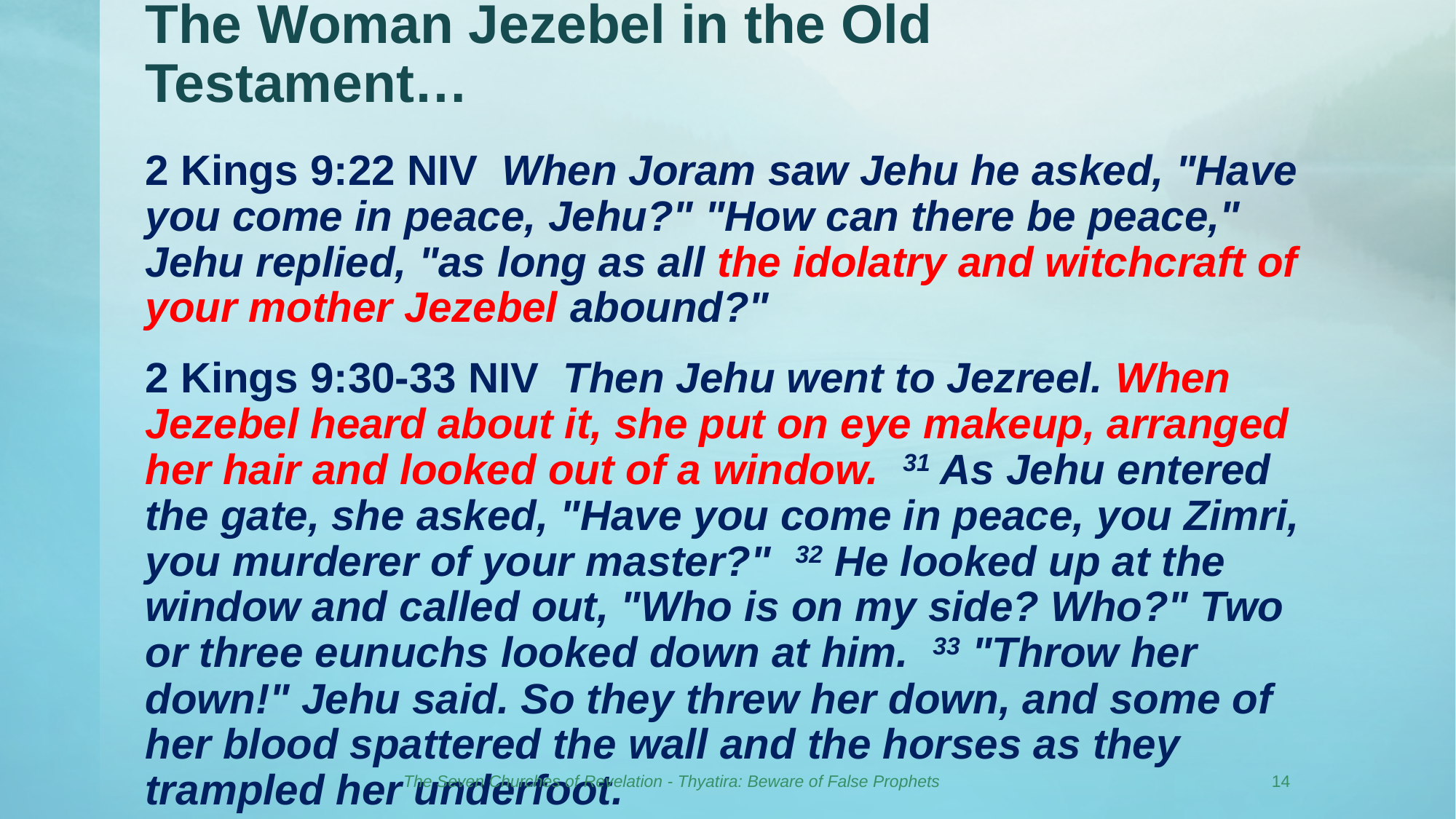

# The Woman Jezebel in the Old Testament…
2 Kings 9:22 NIV  When Joram saw Jehu he asked, "Have you come in peace, Jehu?" "How can there be peace," Jehu replied, "as long as all the idolatry and witchcraft of your mother Jezebel abound?"
2 Kings 9:30-33 NIV  Then Jehu went to Jezreel. When Jezebel heard about it, she put on eye makeup, arranged her hair and looked out of a window.  31 As Jehu entered the gate, she asked, "Have you come in peace, you Zimri, you murderer of your master?"  32 He looked up at the window and called out, "Who is on my side? Who?" Two or three eunuchs looked down at him.  33 "Throw her down!" Jehu said. So they threw her down, and some of her blood spattered the wall and the horses as they trampled her underfoot.
The Seven Churches of Revelation - Thyatira: Beware of False Prophets
14